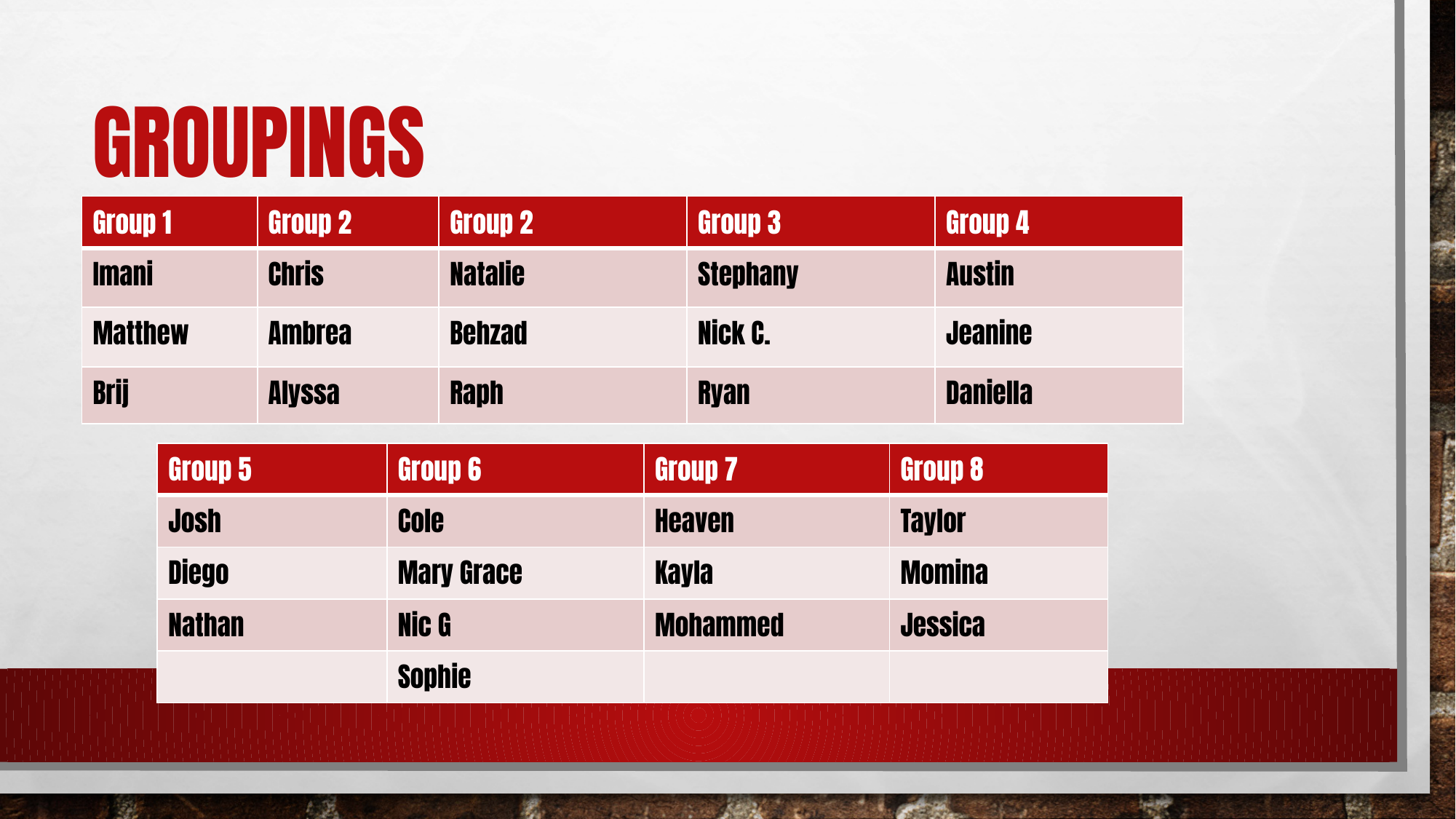

# Groupings
| Group 1 | Group 2 | Group 2 | Group 3 | Group 4 |
| --- | --- | --- | --- | --- |
| Imani | Chris | Natalie | Stephany | Austin |
| Matthew | Ambrea | Behzad | Nick C. | Jeanine |
| Brij | Alyssa | Raph | Ryan | Daniella |
| Group 5 | Group 6 | Group 7 | Group 8 |
| --- | --- | --- | --- |
| Josh | Cole | Heaven | Taylor |
| Diego | Mary Grace | Kayla | Momina |
| Nathan | Nic G | Mohammed | Jessica |
|  | Sophie |  |  |